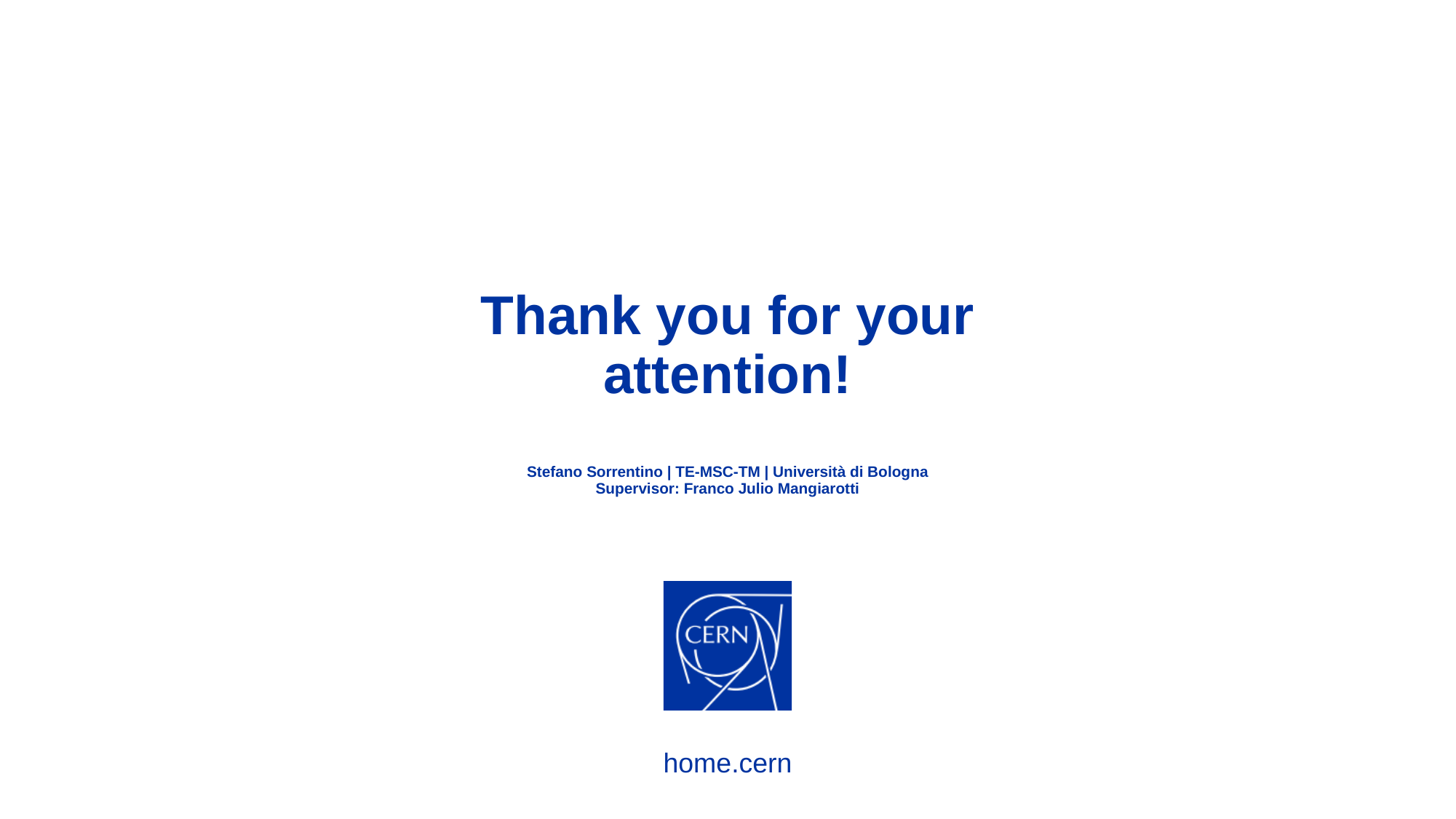

Thank you for your attention!

Stefano Sorrentino | TE-MSC-TM | Università di Bologna
Supervisor: Franco Julio Mangiarotti